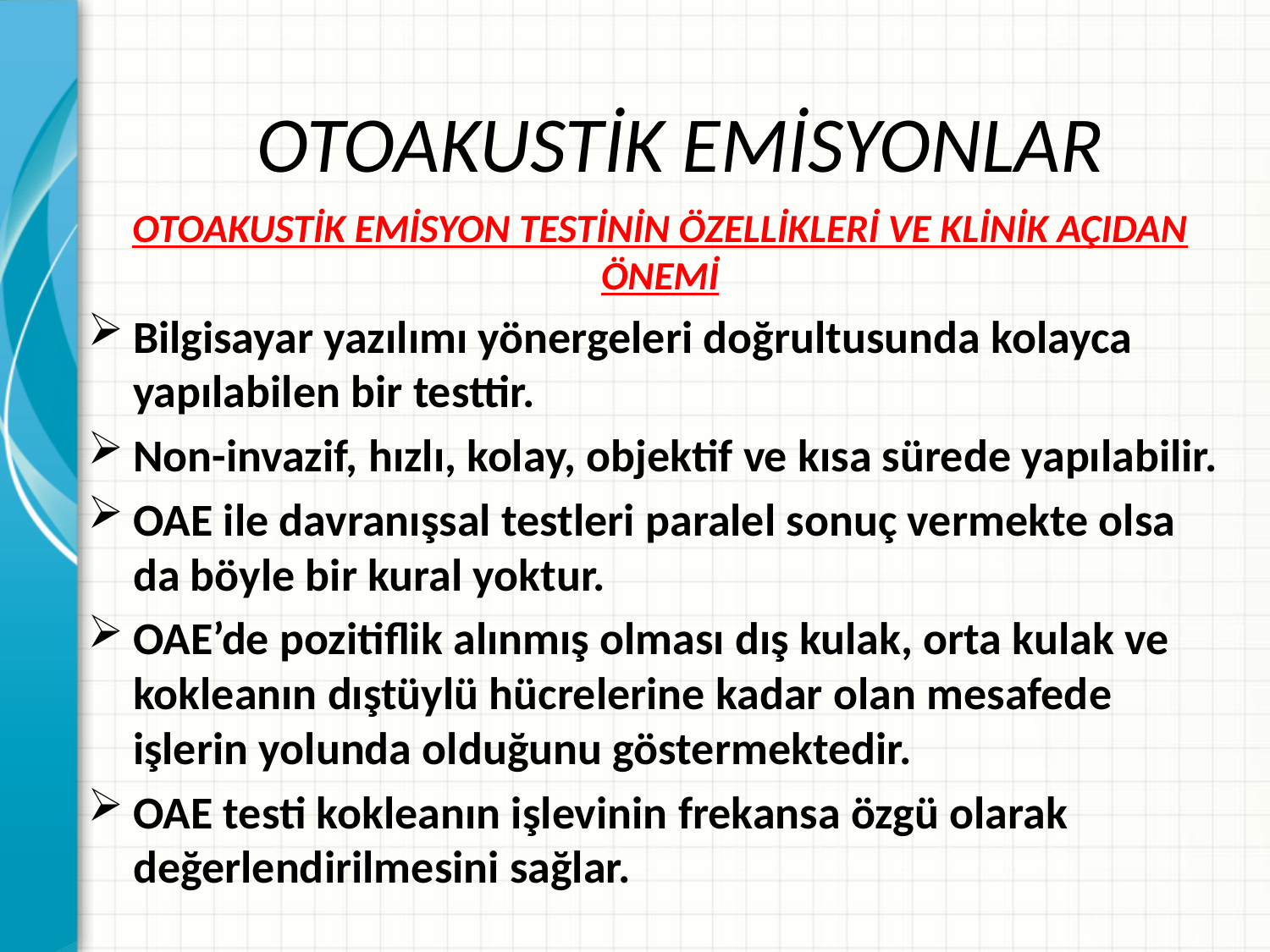

# OTOAKUSTİK EMİSYONLAR
OTOAKUSTİK EMİSYON TESTİNİN ÖZELLİKLERİ VE KLİNİK AÇIDAN ÖNEMİ
Bilgisayar yazılımı yönergeleri doğrultusunda kolayca yapılabilen bir testtir.
Non-invazif, hızlı, kolay, objektif ve kısa sürede yapılabilir.
OAE ile davranışsal testleri paralel sonuç vermekte olsa da böyle bir kural yoktur.
OAE’de pozitiflik alınmış olması dış kulak, orta kulak ve kokleanın dıştüylü hücrelerine kadar olan mesafede işlerin yolunda olduğunu göstermektedir.
OAE testi kokleanın işlevinin frekansa özgü olarak değerlendirilmesini sağlar.